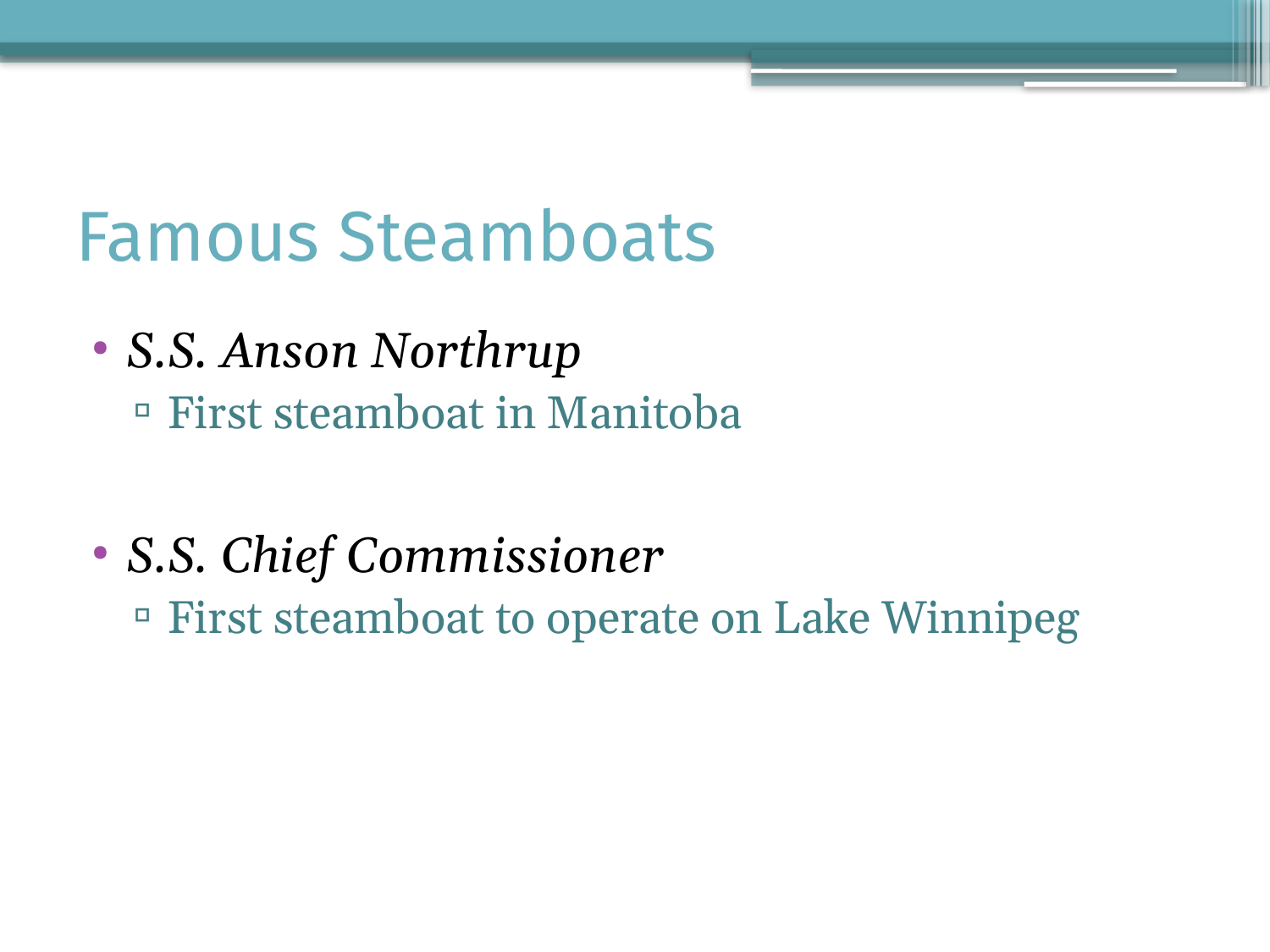

# Famous Steamboats
S.S. Anson Northrup
First steamboat in Manitoba

S.S. Chief Commissioner
First steamboat to operate on Lake Winnipeg